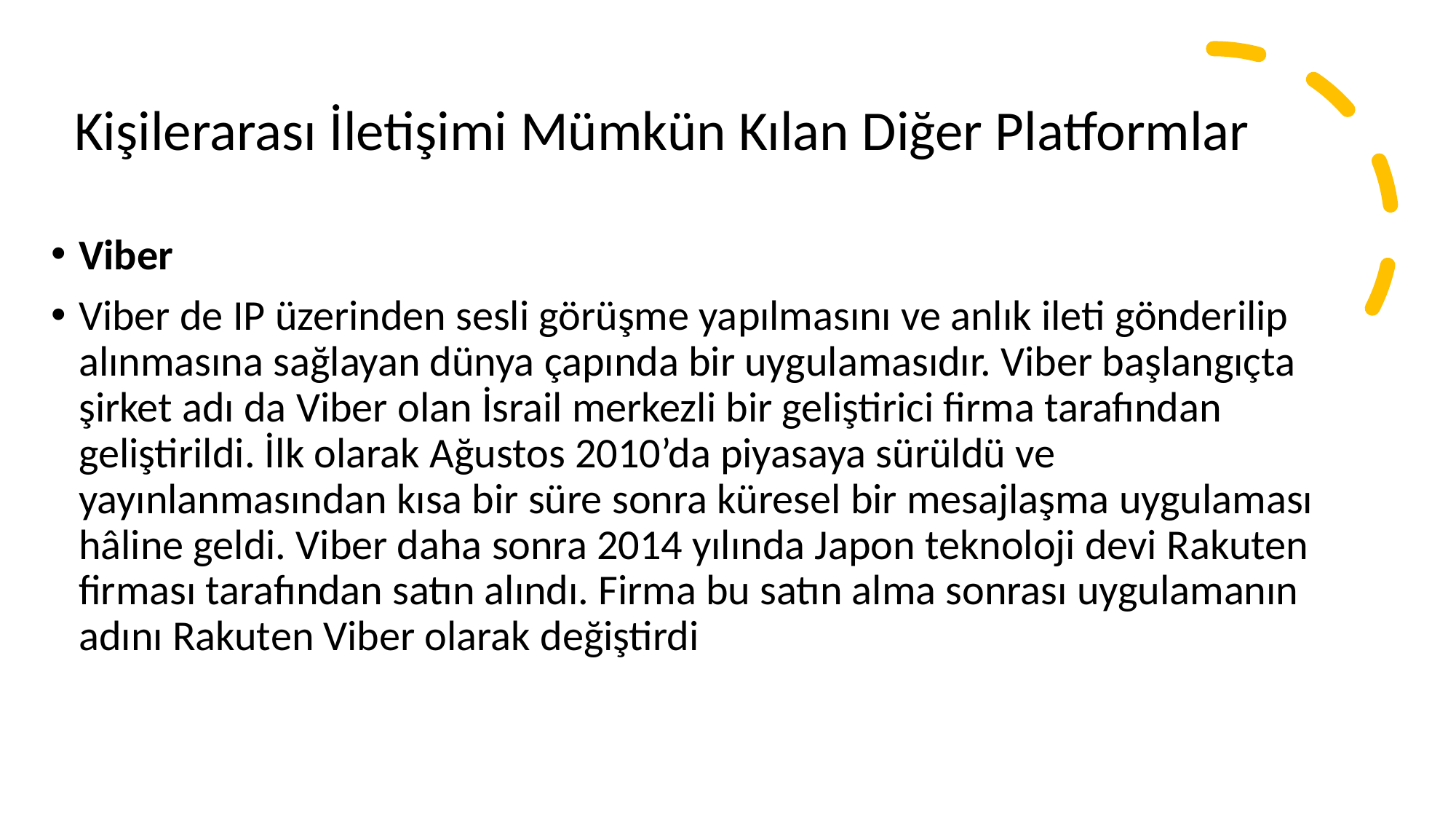

# Kişilerarası İletişimi Mümkün Kılan Diğer Platformlar
Viber
Viber de IP üzerinden sesli görüşme yapılmasını ve anlık ileti gönderilip alınmasına sağlayan dünya çapında bir uygulamasıdır. Viber başlangıçta şirket adı da Viber olan İsrail merkezli bir geliştirici firma tarafından geliştirildi. İlk olarak Ağustos 2010’da piyasaya sürüldü ve yayınlanmasından kısa bir süre sonra küresel bir mesajlaşma uygulaması hâline geldi. Viber daha sonra 2014 yılında Japon teknoloji devi Rakuten firması tarafından satın alındı. Firma bu satın alma sonrası uygulamanın adını Rakuten Viber olarak değiştirdi